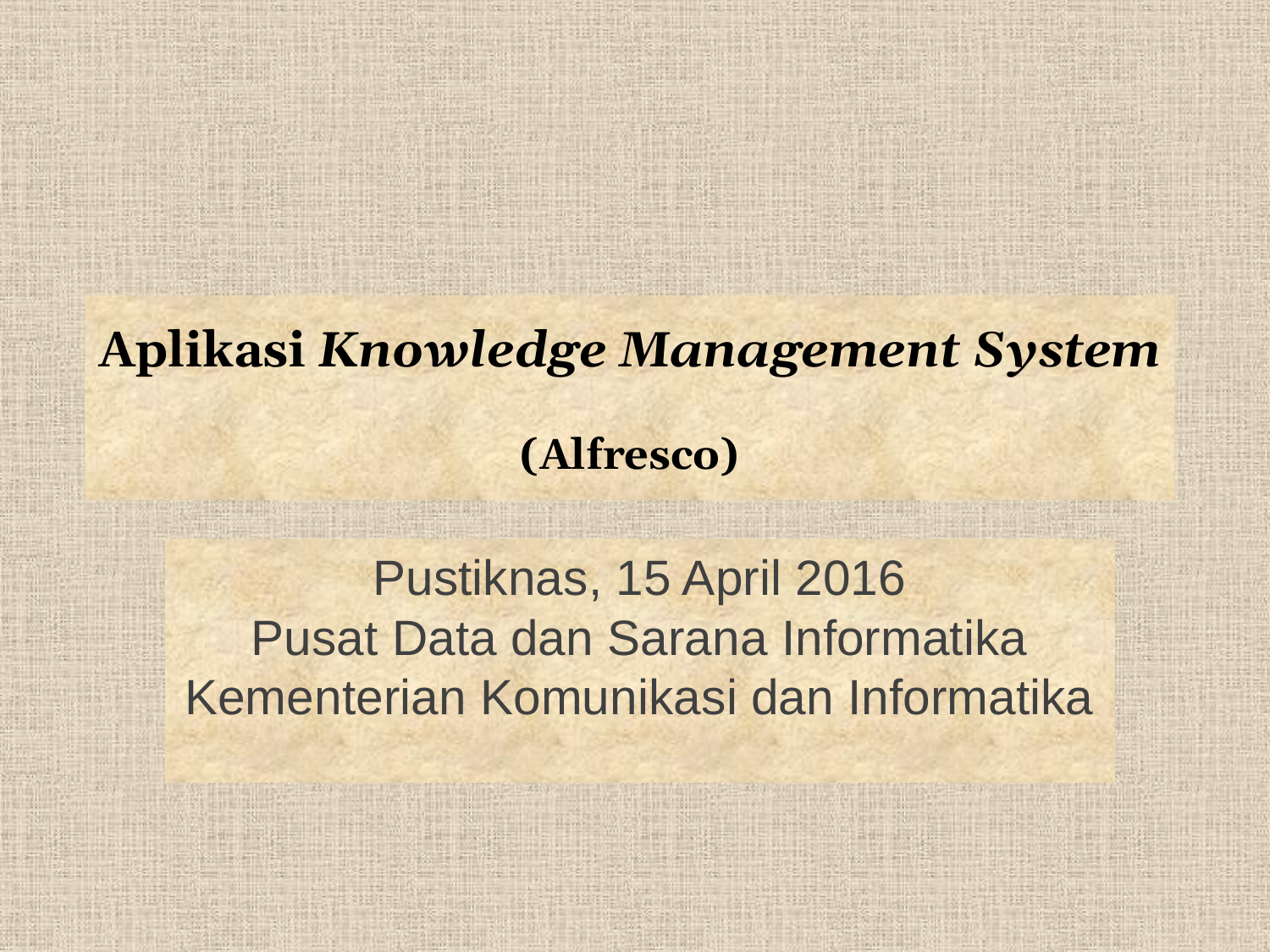

# Aplikasi Knowledge Management System (Alfresco)
Pustiknas, 15 April 2016
Pusat Data dan Sarana Informatika
Kementerian Komunikasi dan Informatika